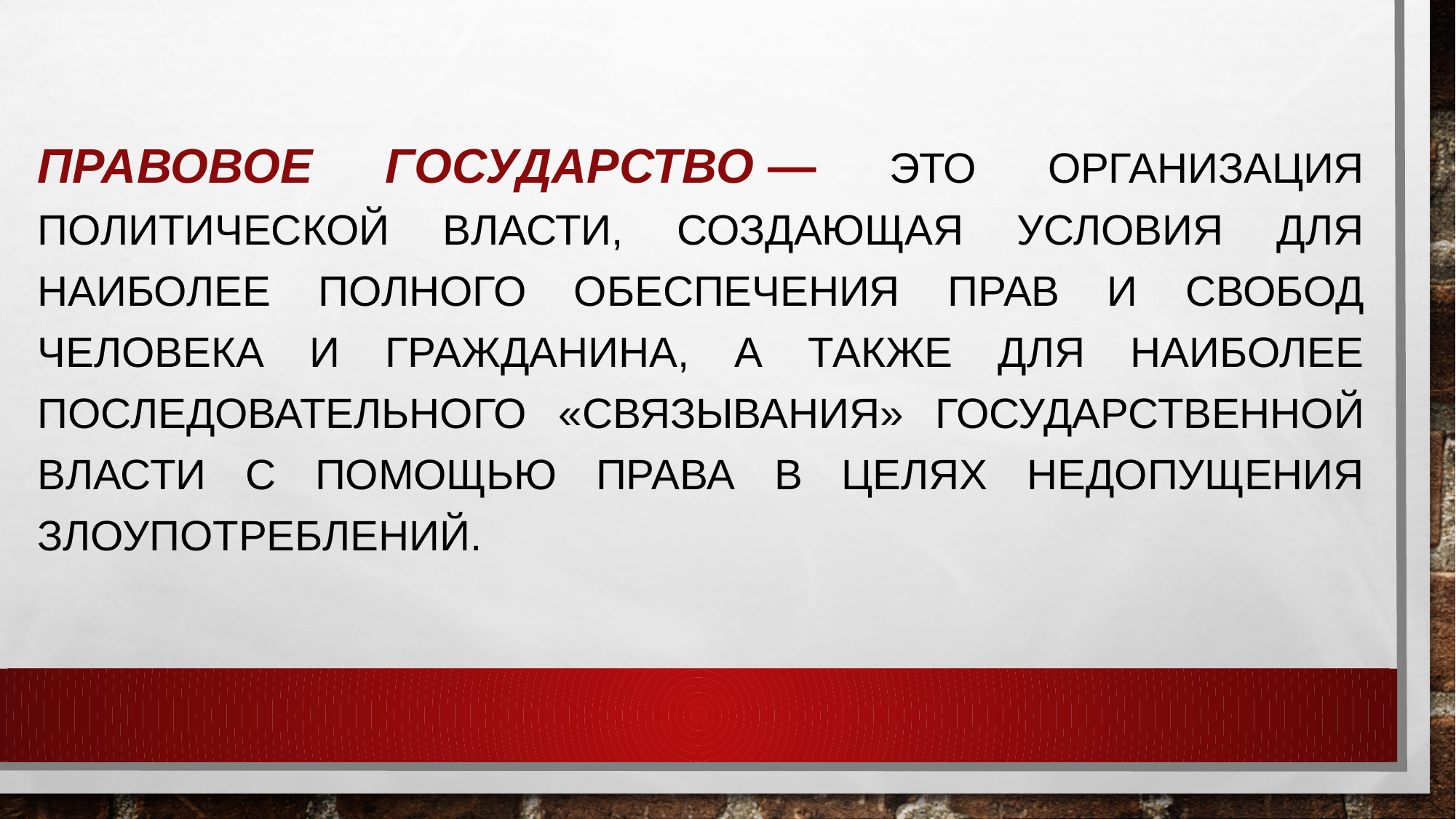

ПРАВОВОЕ ГОСУДАРСТВО — это организация политической власти, создающая условия для наиболее полного обеспечения прав и свобод человека и гражданина, а также для наиболее последовательного «связывания» государственной власти с помощью права в целях недопущения злоупотреблений.